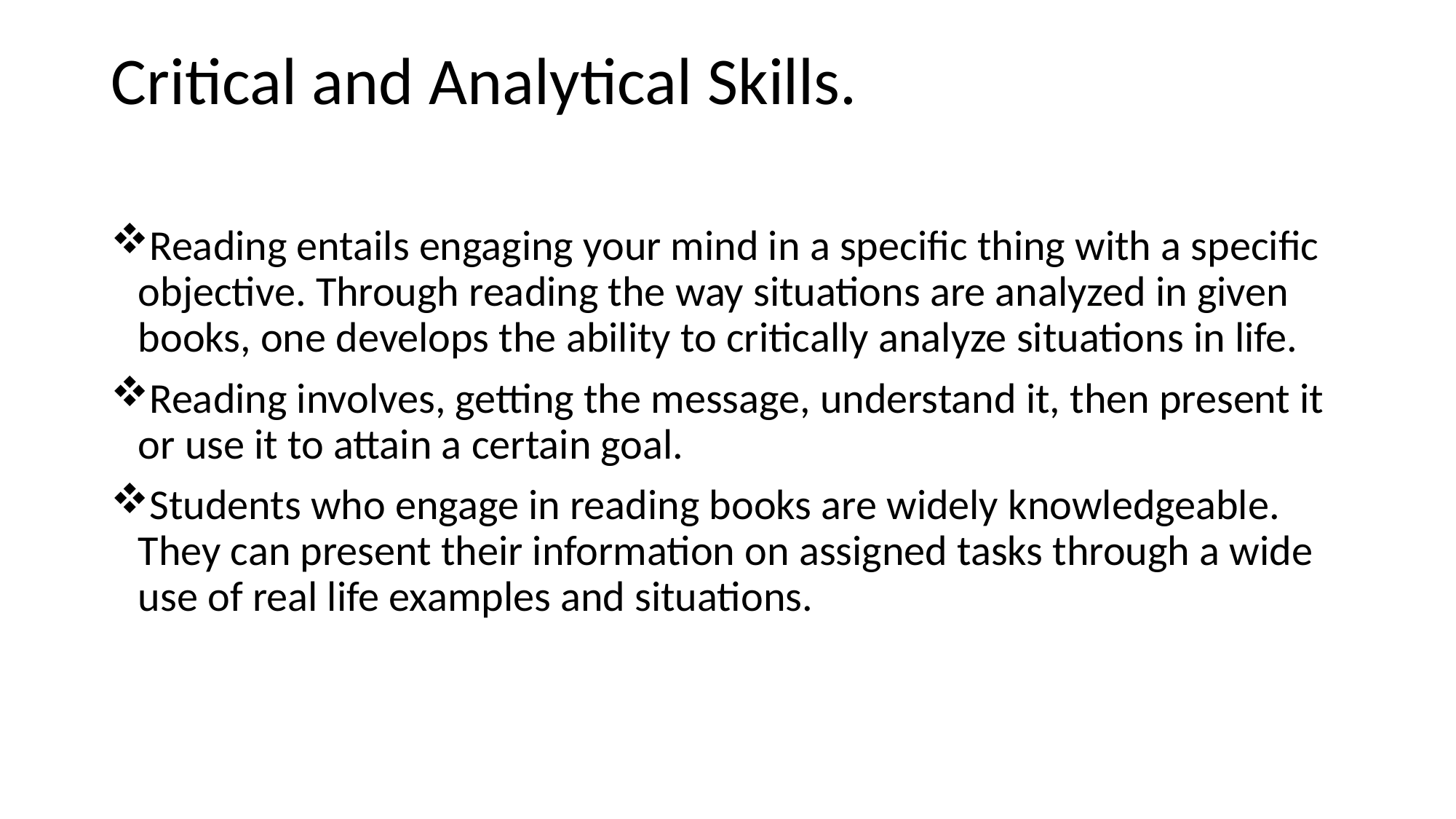

# Critical and Analytical Skills.
Reading entails engaging your mind in a specific thing with a specific objective. Through reading the way situations are analyzed in given books, one develops the ability to critically analyze situations in life.
Reading involves, getting the message, understand it, then present it or use it to attain a certain goal.
Students who engage in reading books are widely knowledgeable. They can present their information on assigned tasks through a wide use of real life examples and situations.